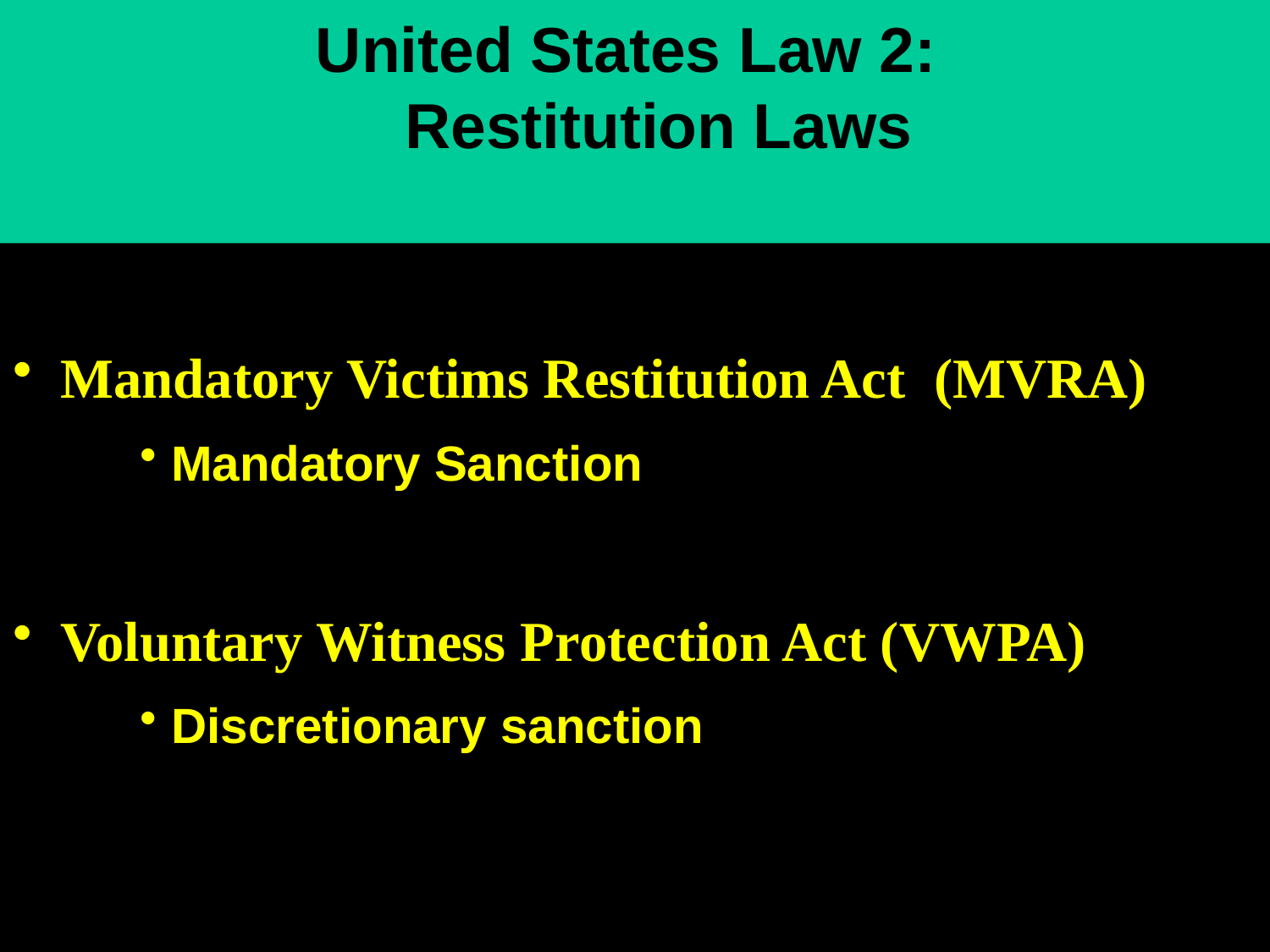

# United States Law 2: Restitution Laws

Mandatory Victims Restitution Act  (MVRA)
Mandatory Sanction

Voluntary Witness Protection Act (VWPA)
Discretionary sanction